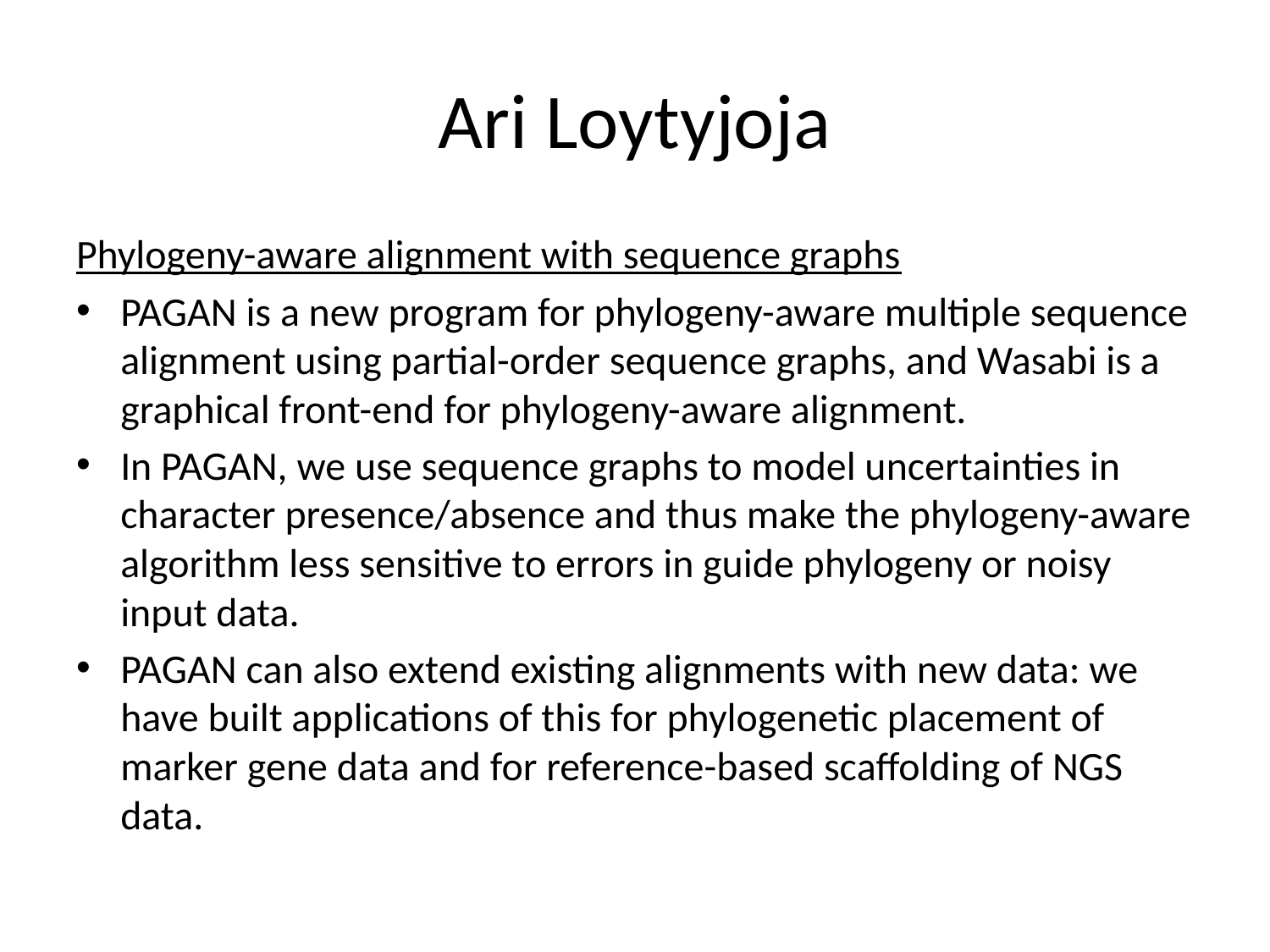

# Ari Loytyjoja
Phylogeny-aware alignment with sequence graphs
PAGAN is a new program for phylogeny-aware multiple sequence alignment using partial-order sequence graphs, and Wasabi is a graphical front-end for phylogeny-aware alignment.
In PAGAN, we use sequence graphs to model uncertainties in character presence/absence and thus make the phylogeny-aware algorithm less sensitive to errors in guide phylogeny or noisy input data.
PAGAN can also extend existing alignments with new data: we have built applications of this for phylogenetic placement of marker gene data and for reference-based scaffolding of NGS data.